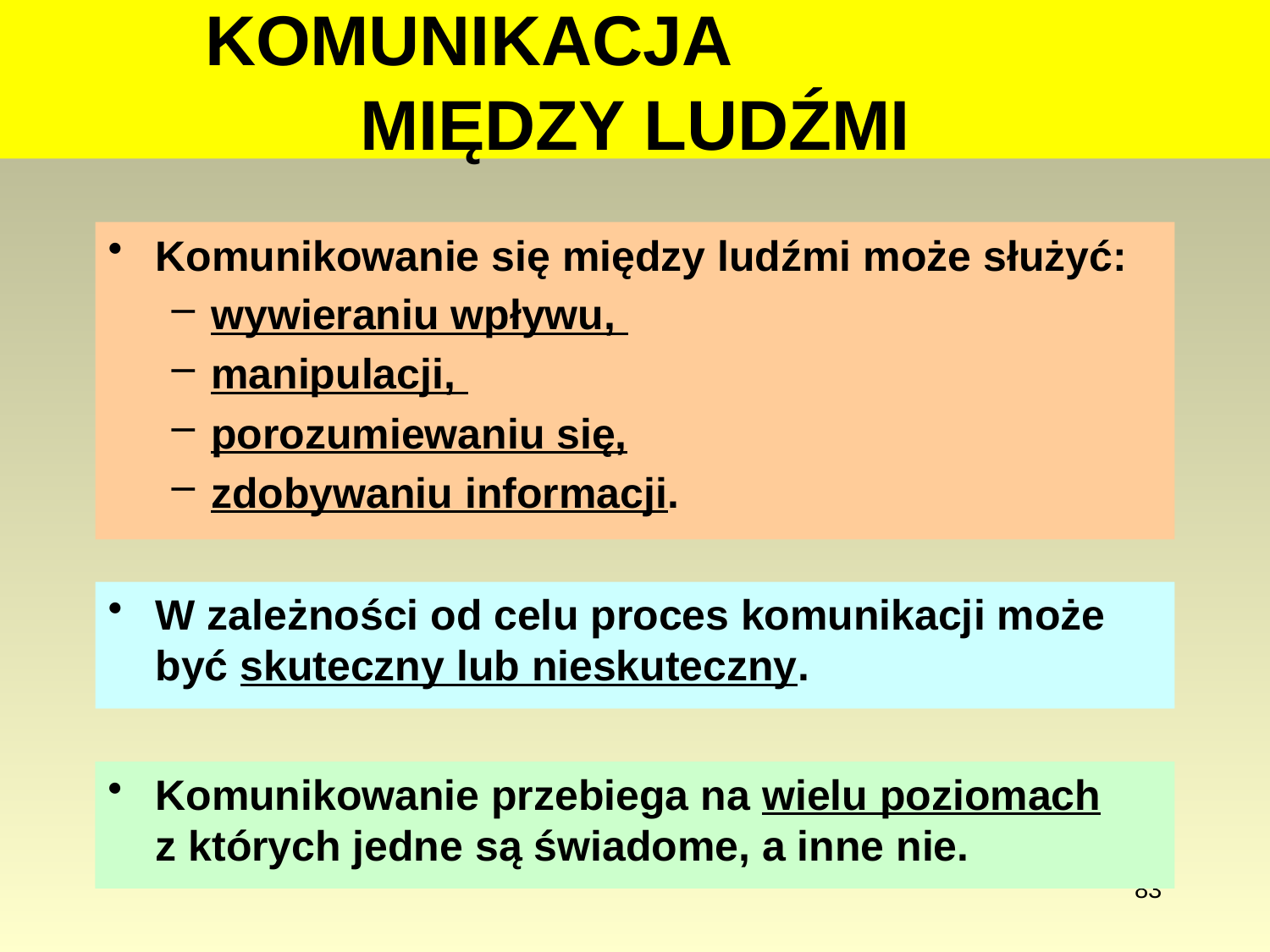

# KOMUNIKACJA MIĘDZY LUDŹMI
Komunikowanie się między ludźmi może służyć:
wywieraniu wpływu,
manipulacji,
porozumiewaniu się,
zdobywaniu informacji.
W zależności od celu proces komunikacji może być skuteczny lub nieskuteczny.

Komunikowanie przebiega na wielu poziomach     z których jedne są świadome, a inne nie.
83